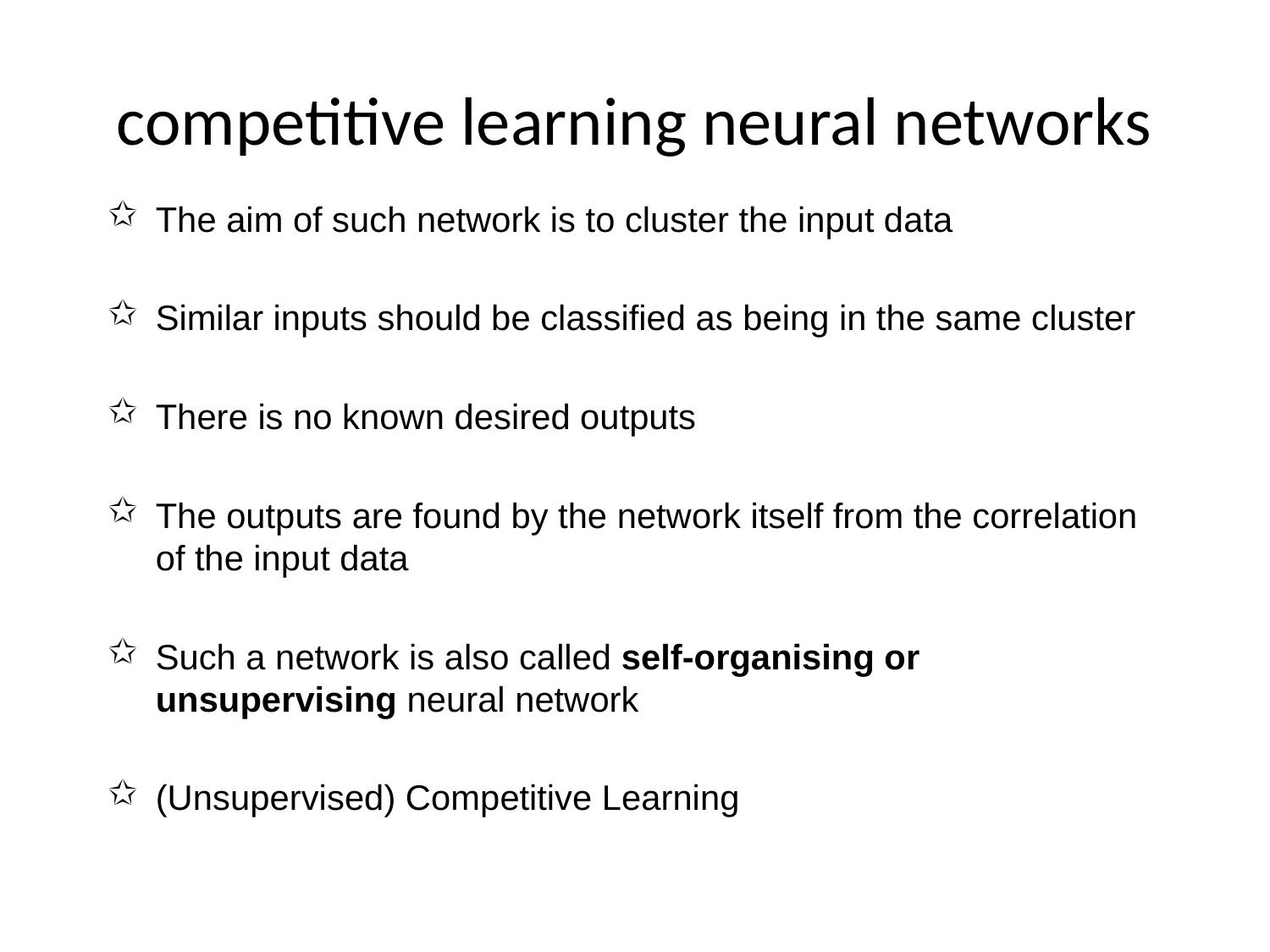

# competitive learning neural networks
The aim of such network is to cluster the input data

Similar inputs should be classified as being in the same cluster

There is no known desired outputs

The outputs are found by the network itself from the correlation of the input data

Such a network is also called self-organising or unsupervising neural network

(Unsupervised) Competitive Learning